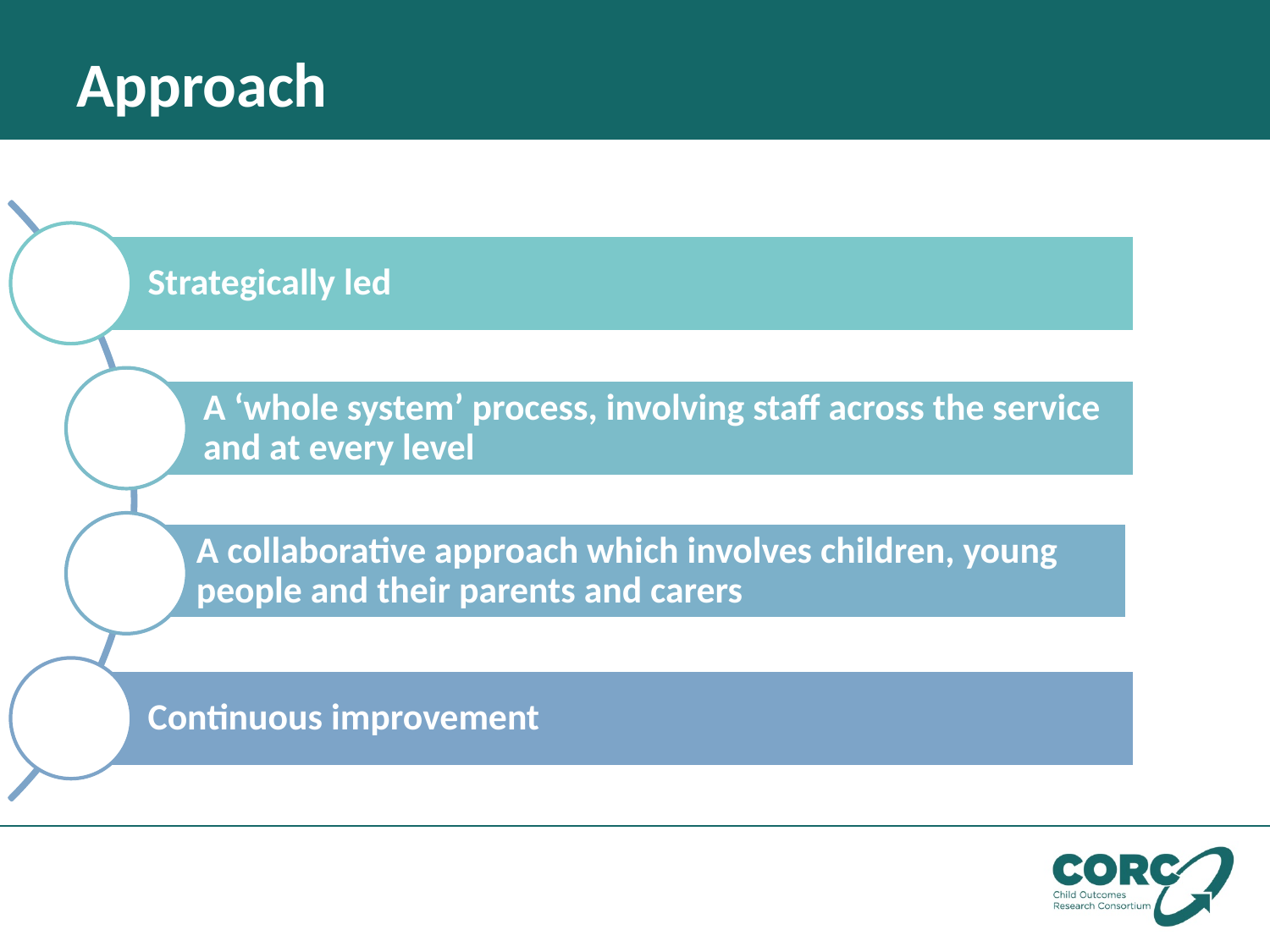

# Approach
Strategically led
A ‘whole system’ process, involving staff across the service and at every level
A collaborative approach which involves children, young people and their parents and carers
Continuous improvement